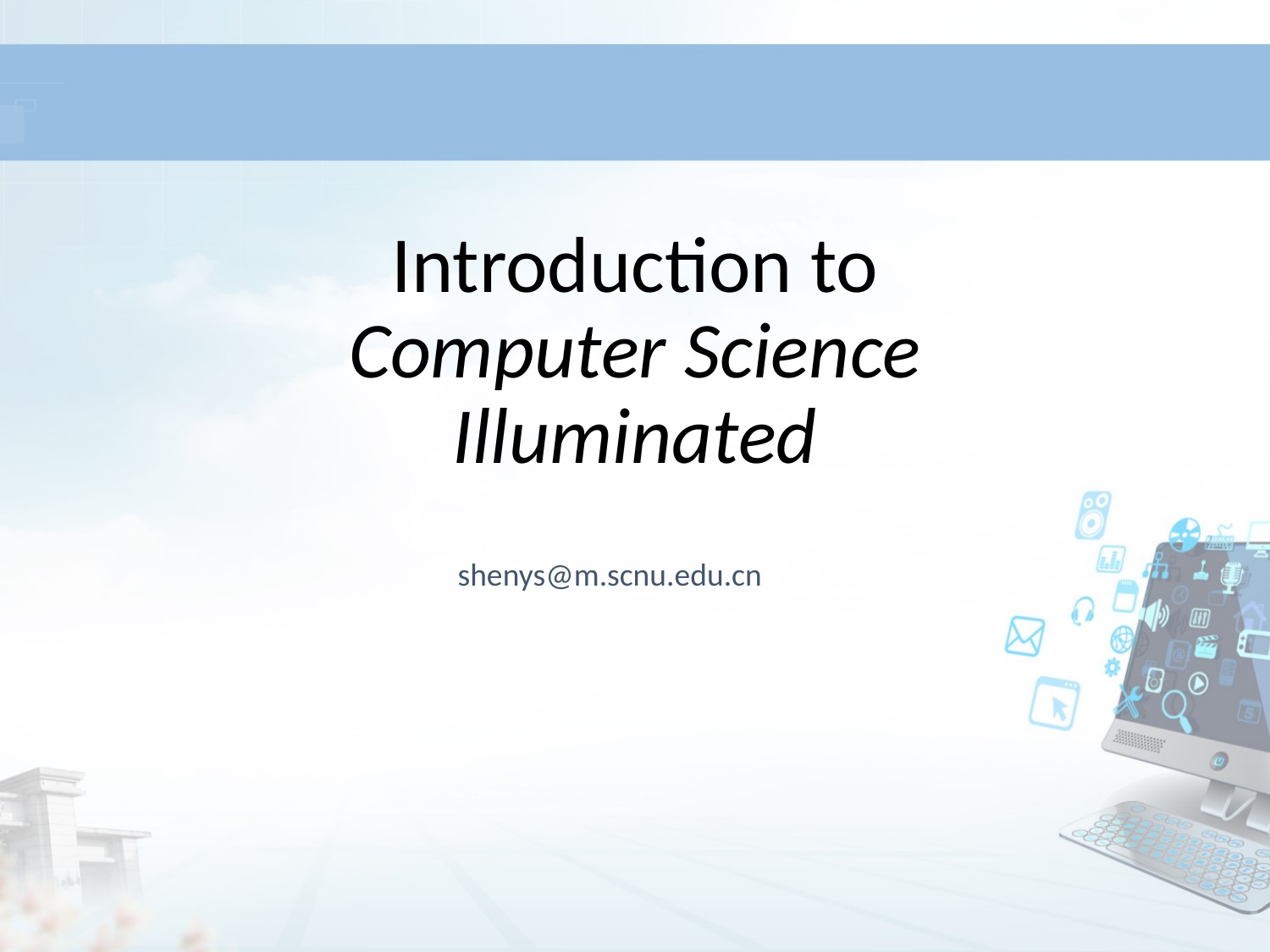

# Introduction to Computer Science Illuminated
shenys@m.scnu.edu.cn